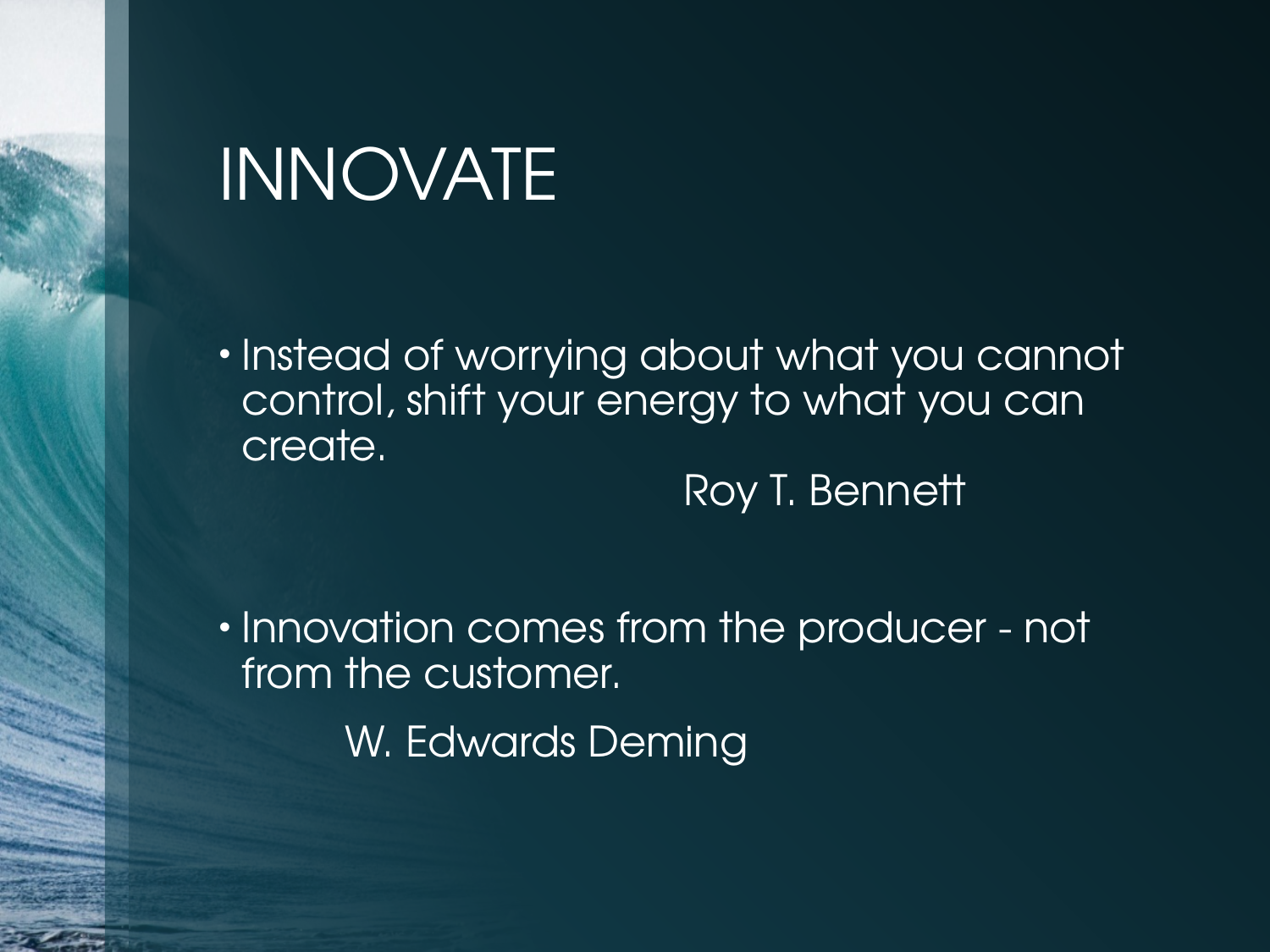

# INNOVATE

Instead of worrying about what you cannot control, shift your energy to what you can create. 
                                      Roy T. Bennett

Innovation comes from the producer - not from the customer.
					W. Edwards Deming